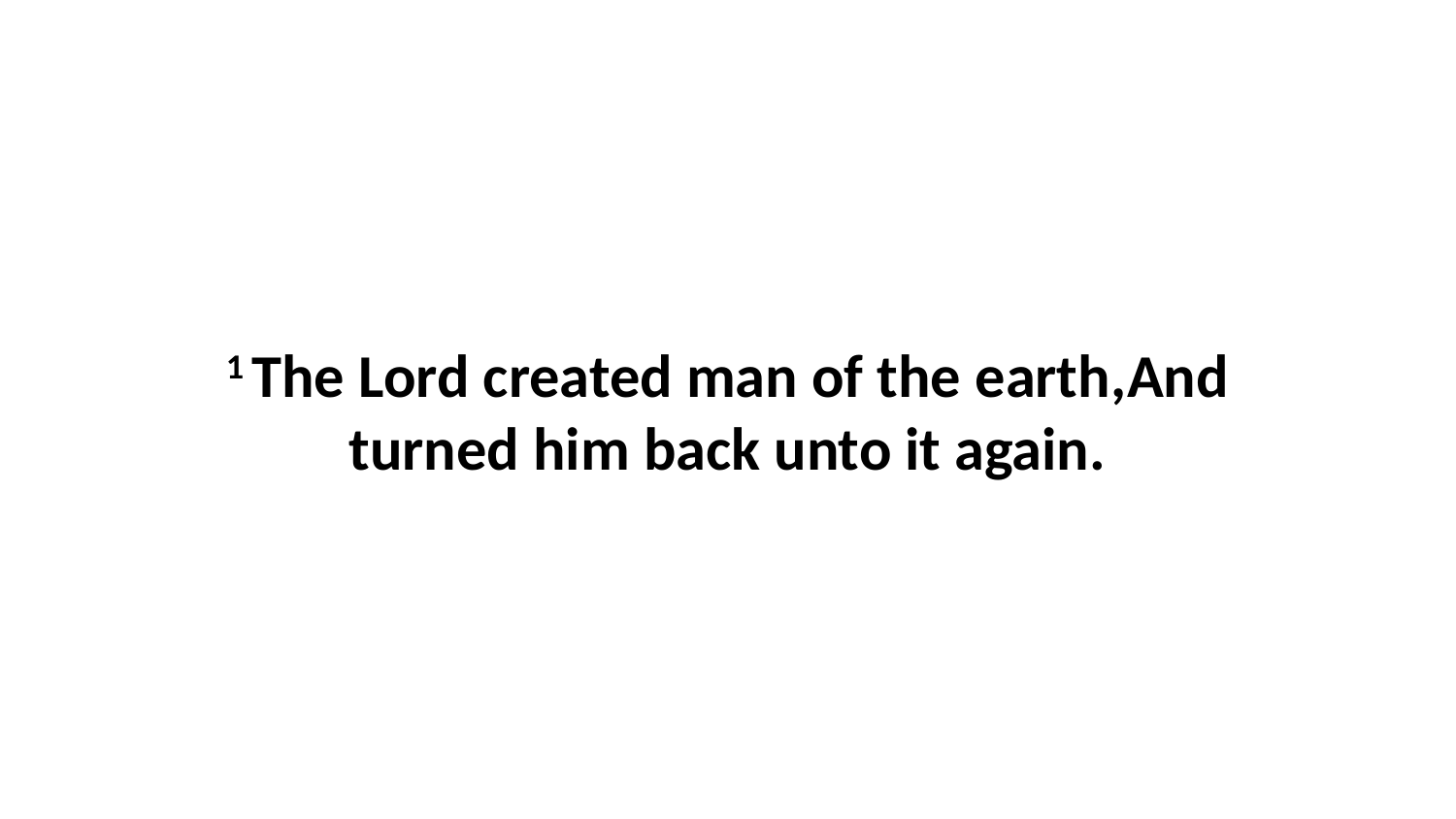

1 The Lord created man of the earth,And turned him back unto it again.